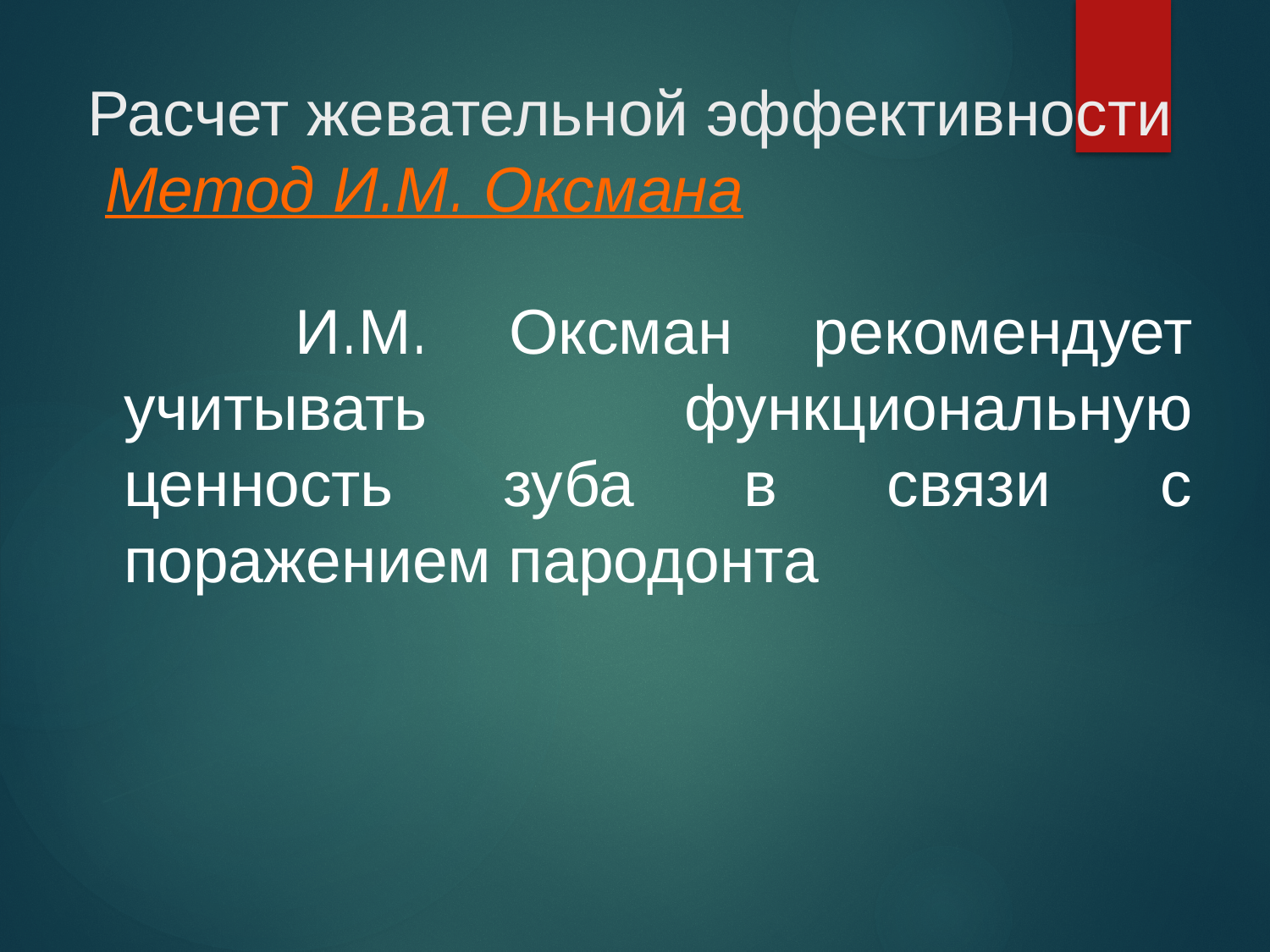

# Расчет жевательной эффективности Метод И.М. Оксмана
   И.М. Оксман рекомендует учитывать функциональную ценность зуба в связи с поражением пародонта